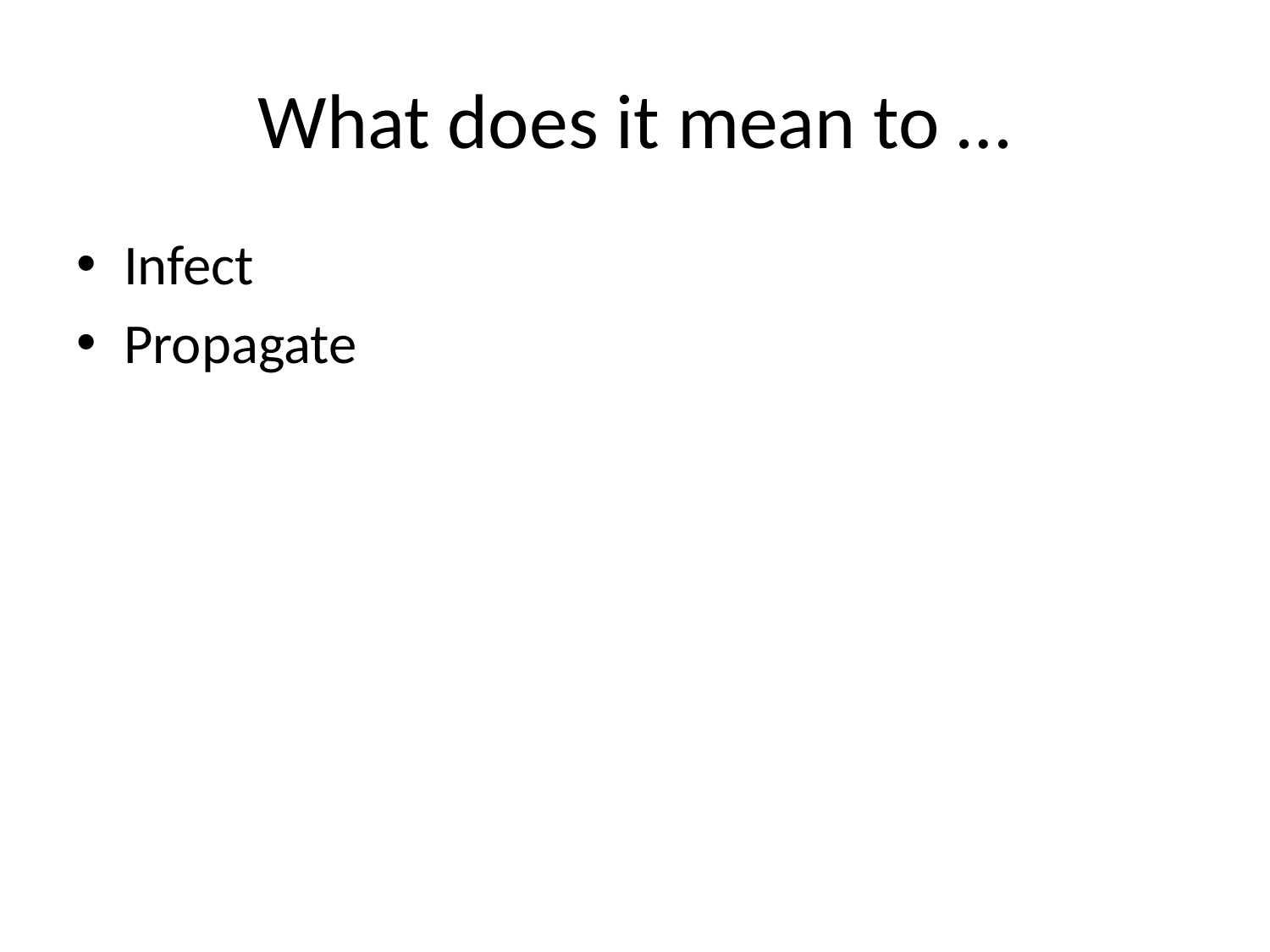

# What does it mean to …
Infect
Propagate